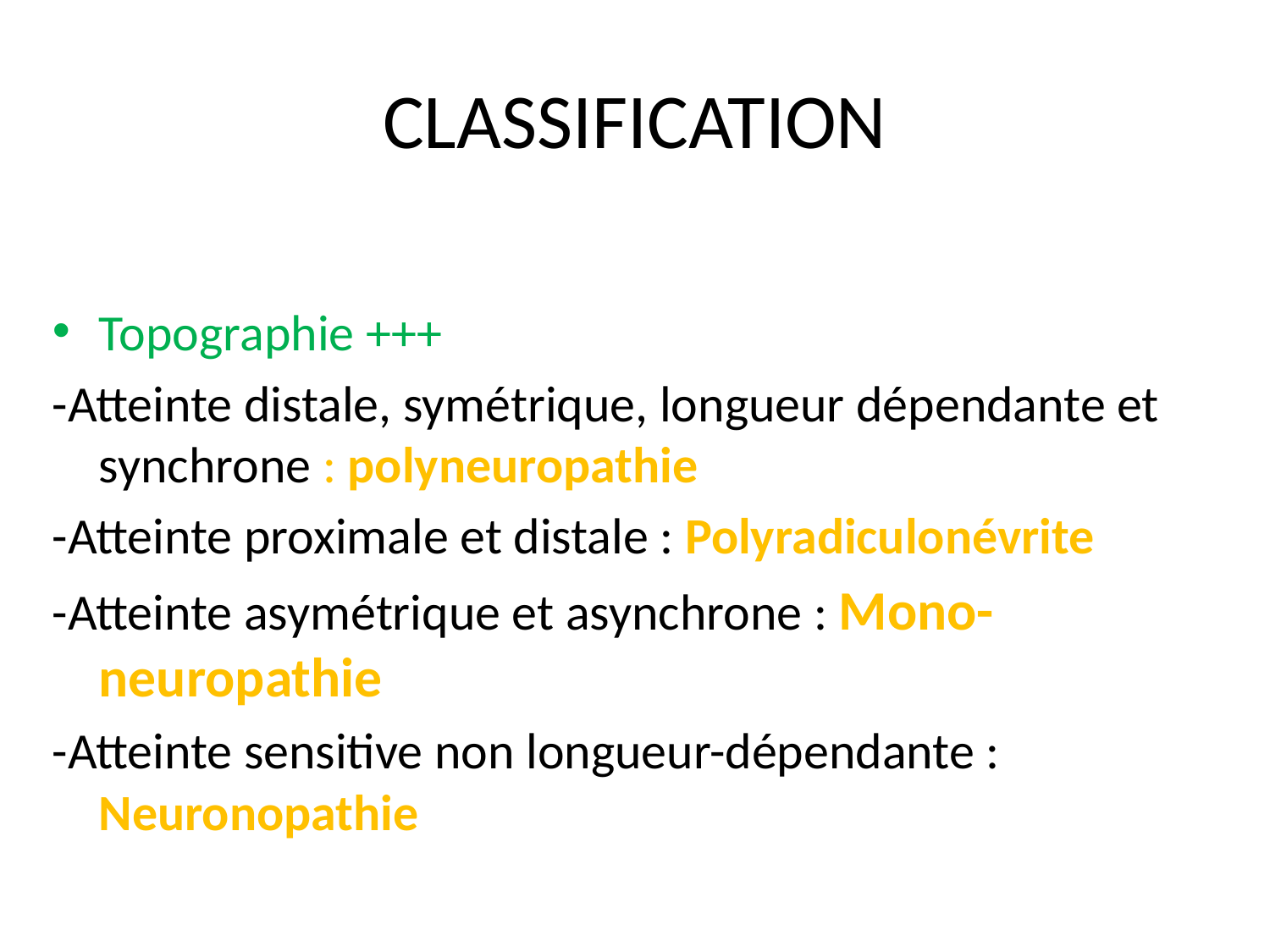

# CLASSIFICATION

Topographie +++
-Atteinte distale, symétrique, longueur dépendante et synchrone : polyneuropathie
-Atteinte proximale et distale : Polyradiculonévrite
-Atteinte asymétrique et asynchrone : Mono- neuropathie
-Atteinte sensitive non longueur-dépendante : Neuronopathie